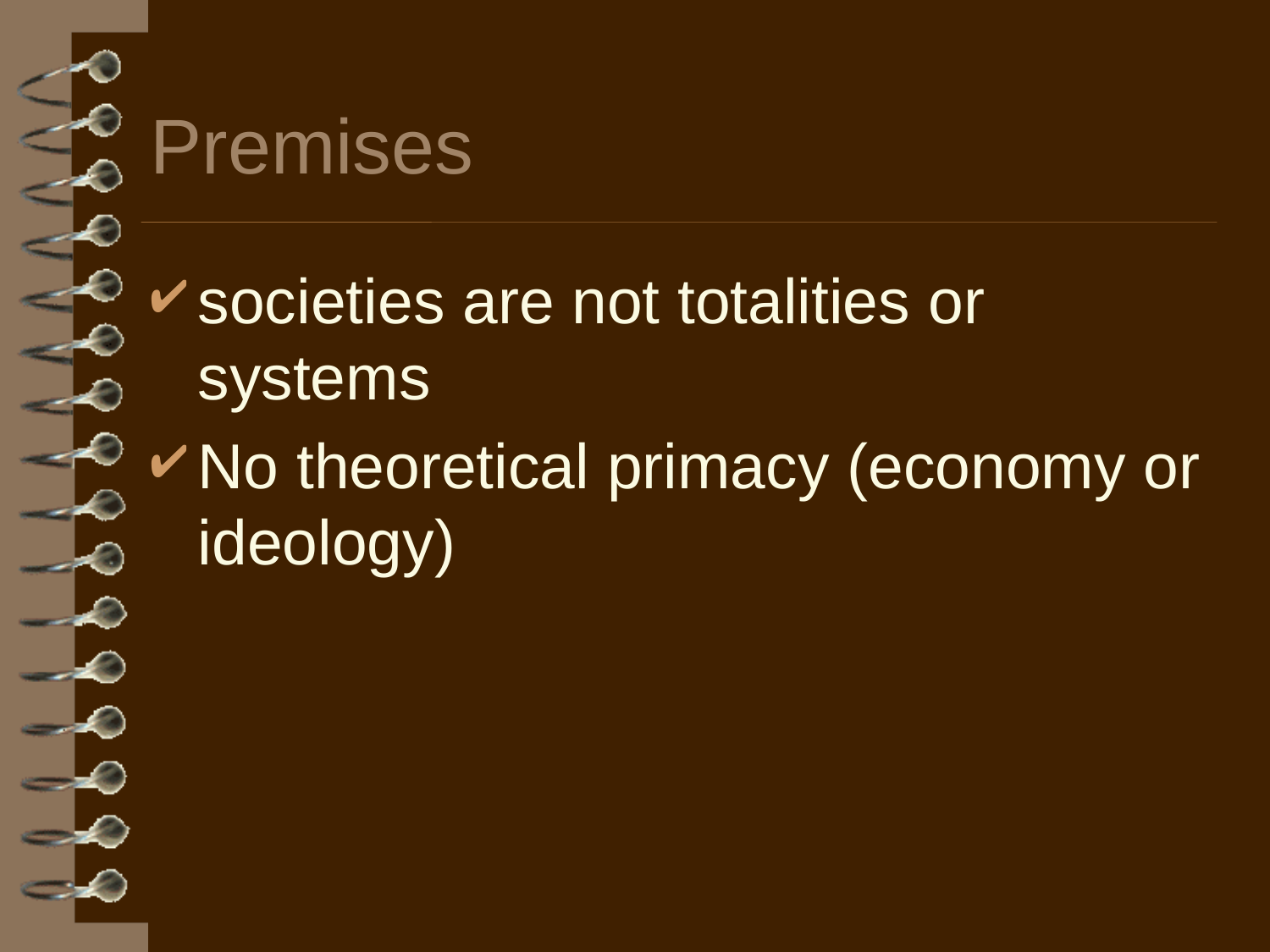

# Premises
societies are not totalities or systems
No theoretical primacy (economy or ideology)